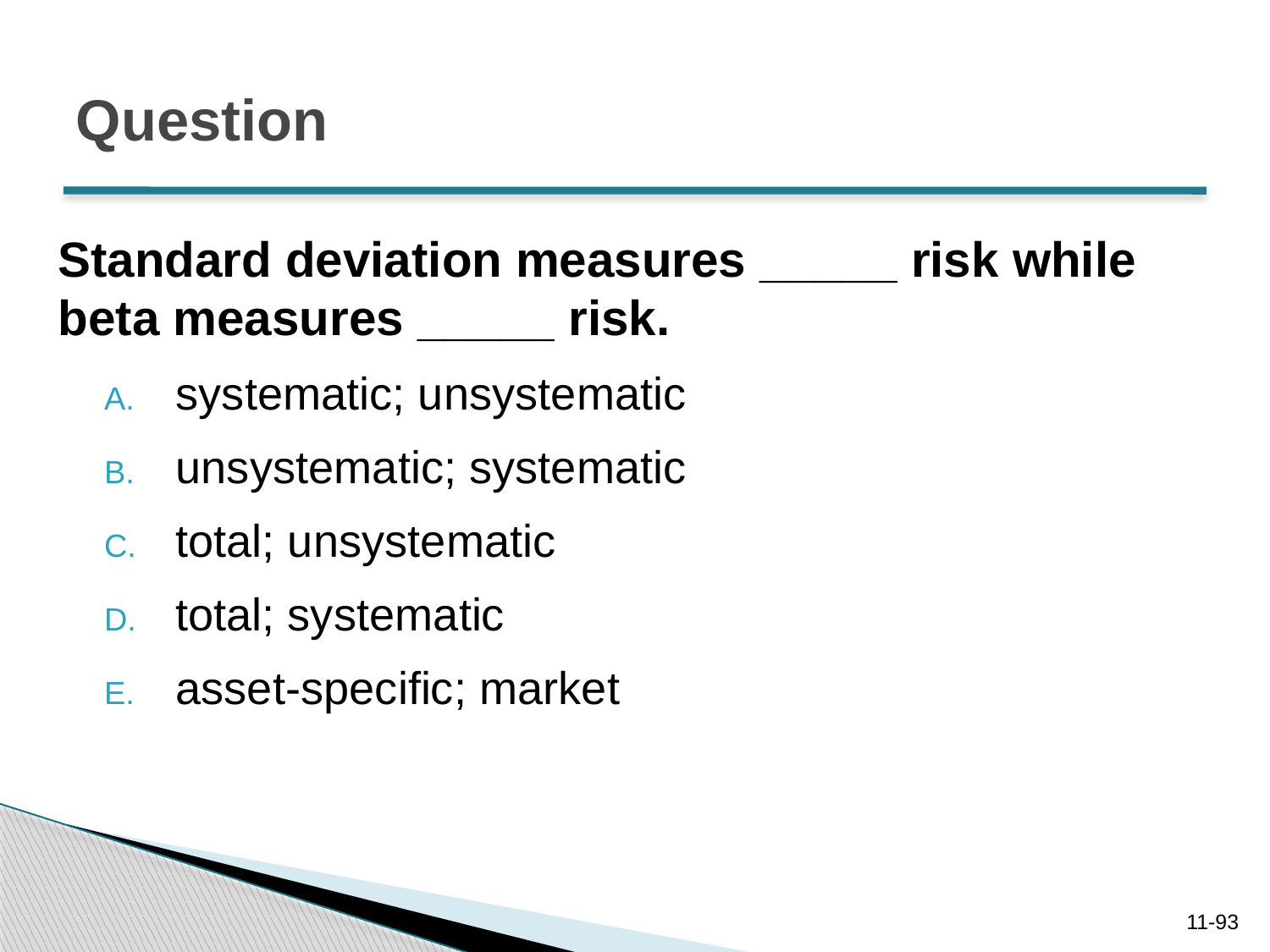

# Question
Standard deviation measures _____ risk while beta measures _____ risk.
systematic; unsystematic
unsystematic; systematic
total; unsystematic
total; systematic
asset-specific; market
11-93